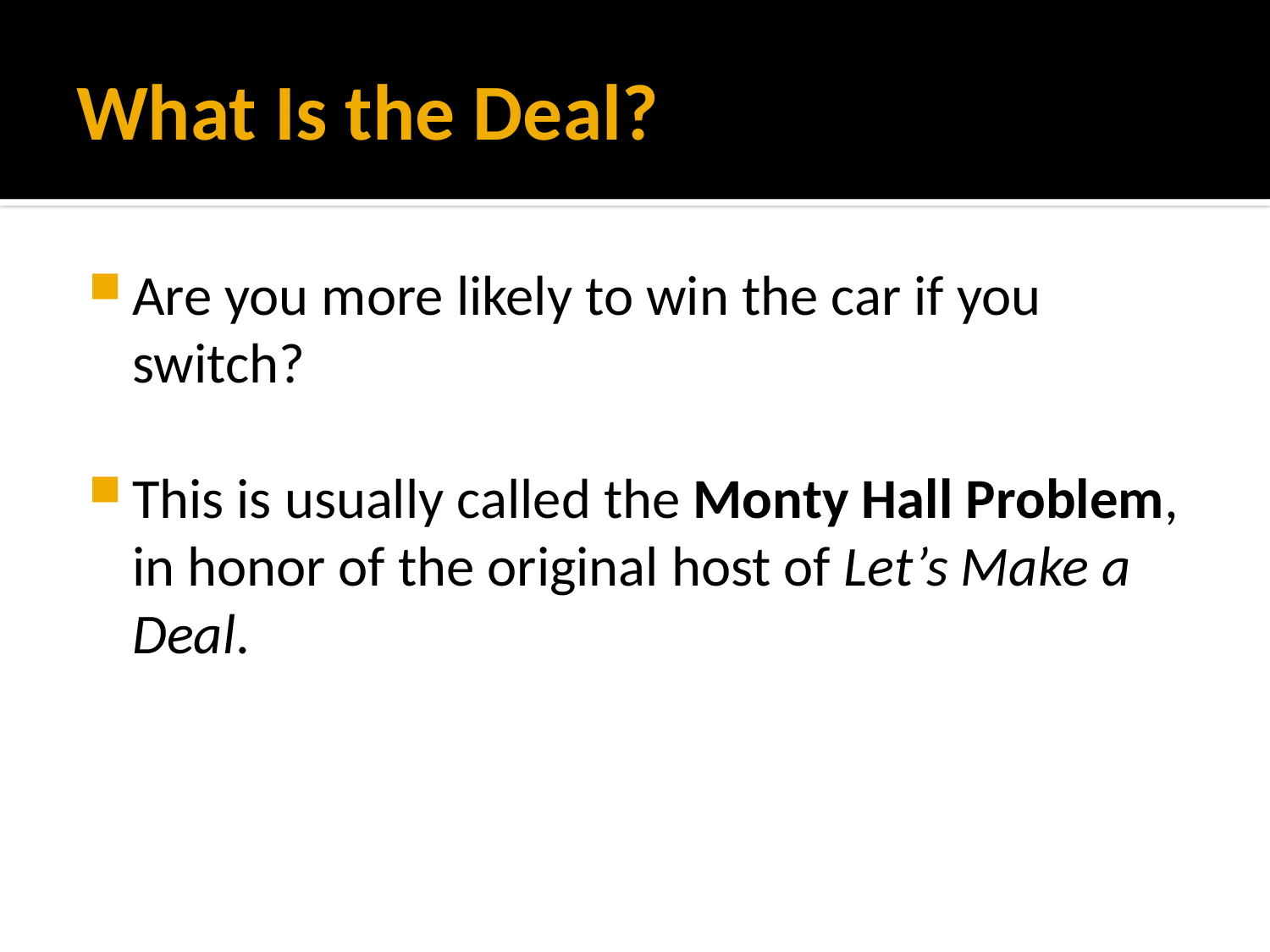

# What Is the Deal?
Are you more likely to win the car if you switch?

This is usually called the Monty Hall Problem, in honor of the original host of Let’s Make a Deal.